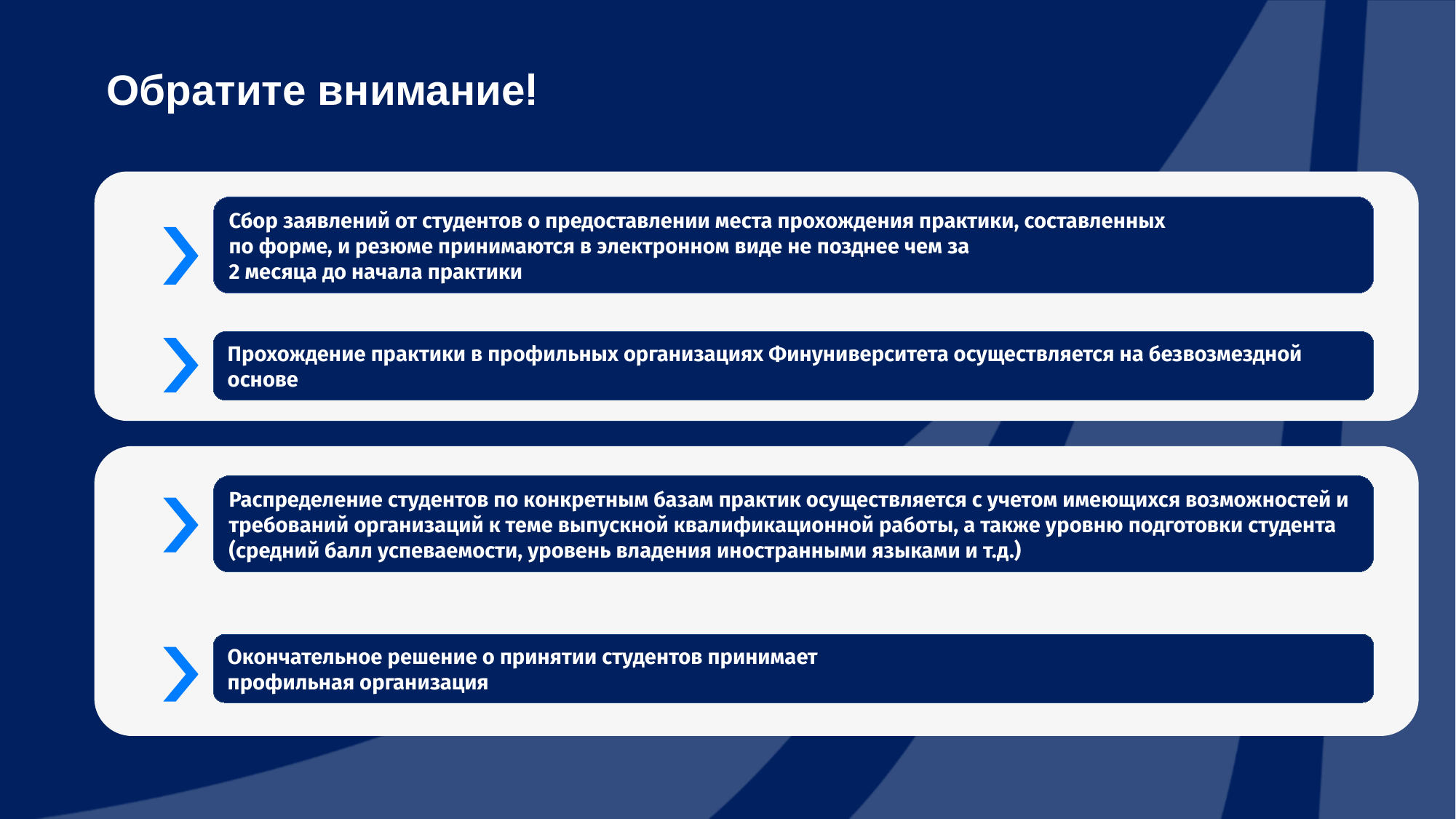

Обратите внимание!

Сбор заявлений от студентов о предоставлении места прохождения практики, составленных
по форме, и резюме принимаются в электронном виде не позднее чем за
2 месяца до начала практики

Прохождение практики в профильных организациях Финуниверситета осуществляется на безвозмездной основе

Распределение студентов по конкретным базам практик осуществляется с учетом имеющихся возможностей и требований организаций к теме выпускной квалификационной работы, а также уровню подготовки студента (средний балл успеваемости, уровень владения иностранными языками и т.д.)

Окончательное решение о принятии студентов принимает
профильная организация